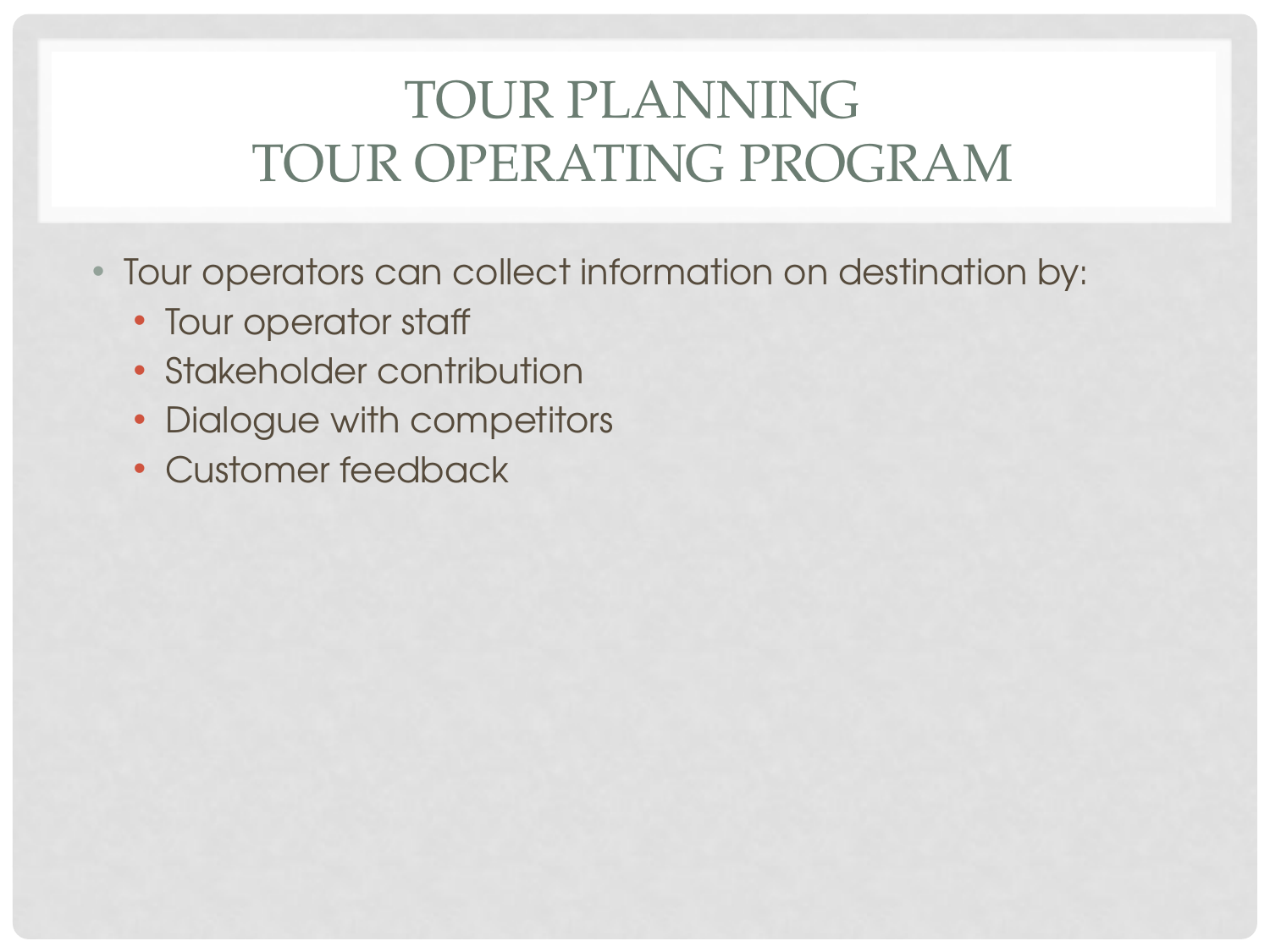

# Tour planning Tour operating program
Tour operators can collect information on destination by:
Tour operator staff
Stakeholder contribution
Dialogue with competitors
Customer feedback